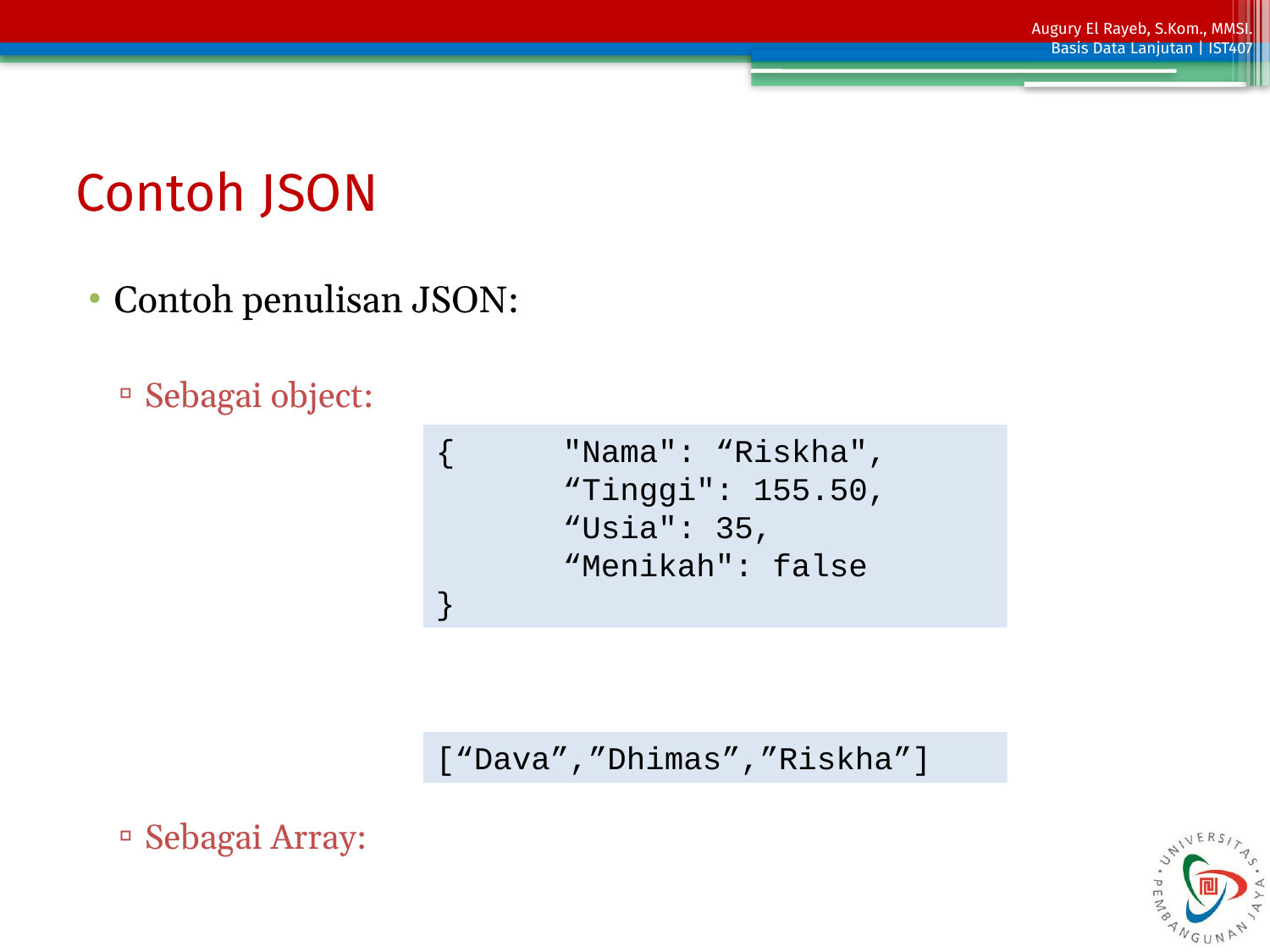

# Contoh JSON
Contoh penulisan JSON:

Sebagai object:

Sebagai Array:

{	"Nama": “Riskha",
	“Tinggi": 155.50,
	“Usia": 35,
	“Menikah": false
}
[“Dava”,”Dhimas”,”Riskha”]